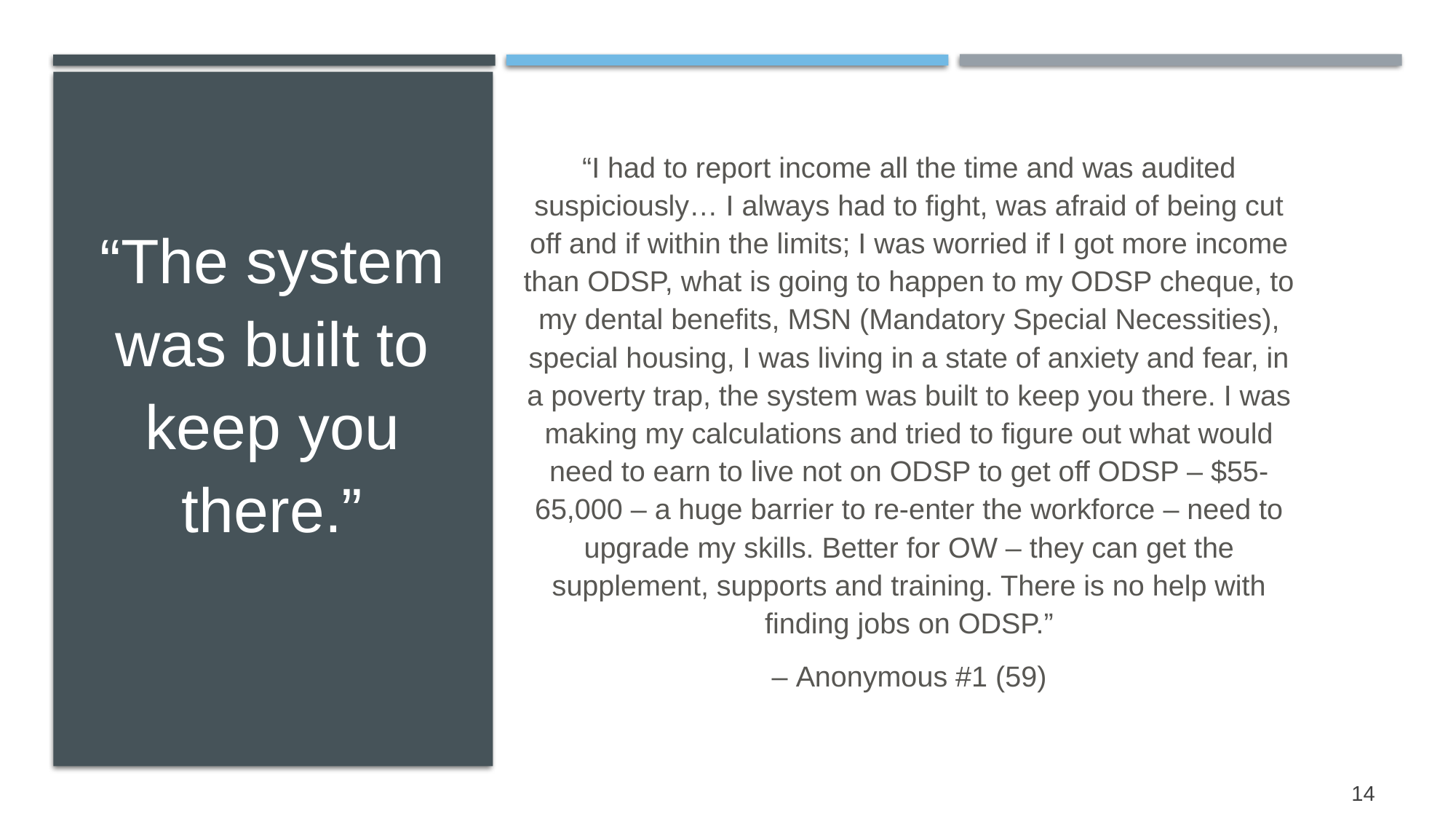

“I had to report income all the time and was audited suspiciously… I always had to fight, was afraid of being cut off and if within the limits; I was worried if I got more income than ODSP, what is going to happen to my ODSP cheque, to my dental benefits, MSN (Mandatory Special Necessities), special housing, I was living in a state of anxiety and fear, in a poverty trap, the system was built to keep you there. I was making my calculations and tried to figure out what would need to earn to live not on ODSP to get off ODSP – $55-65,000 – a huge barrier to re-enter the workforce – need to upgrade my skills. Better for OW – they can get the supplement, supports and training. There is no help with finding jobs on ODSP.”
– Anonymous #1 (59)
“The system was built to keep you there.”
14